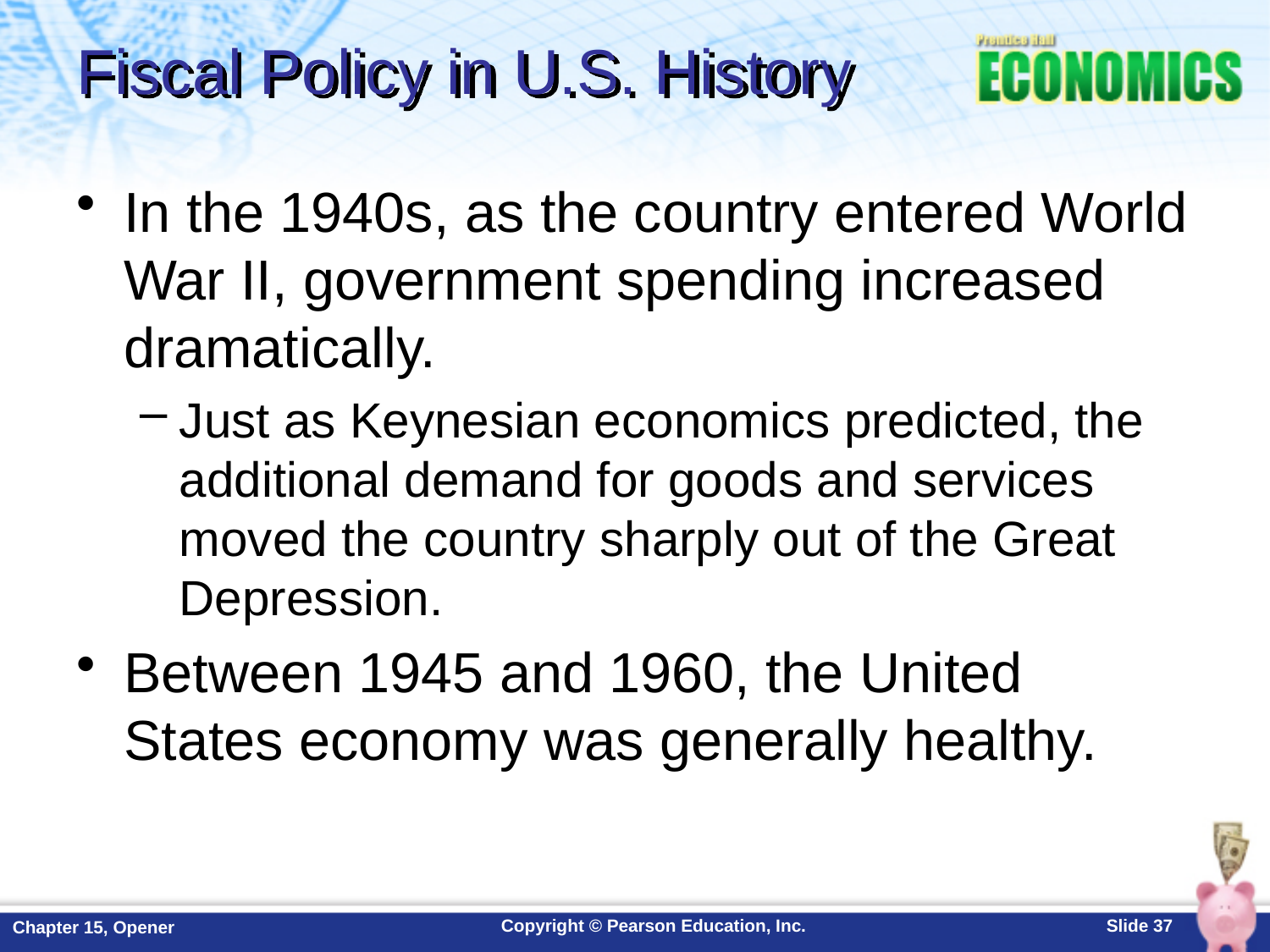

# Fiscal Policy in U.S. History
In the 1940s, as the country entered World War II, government spending increased dramatically.
Just as Keynesian economics predicted, the additional demand for goods and services moved the country sharply out of the Great Depression.
Between 1945 and 1960, the United States economy was generally healthy.